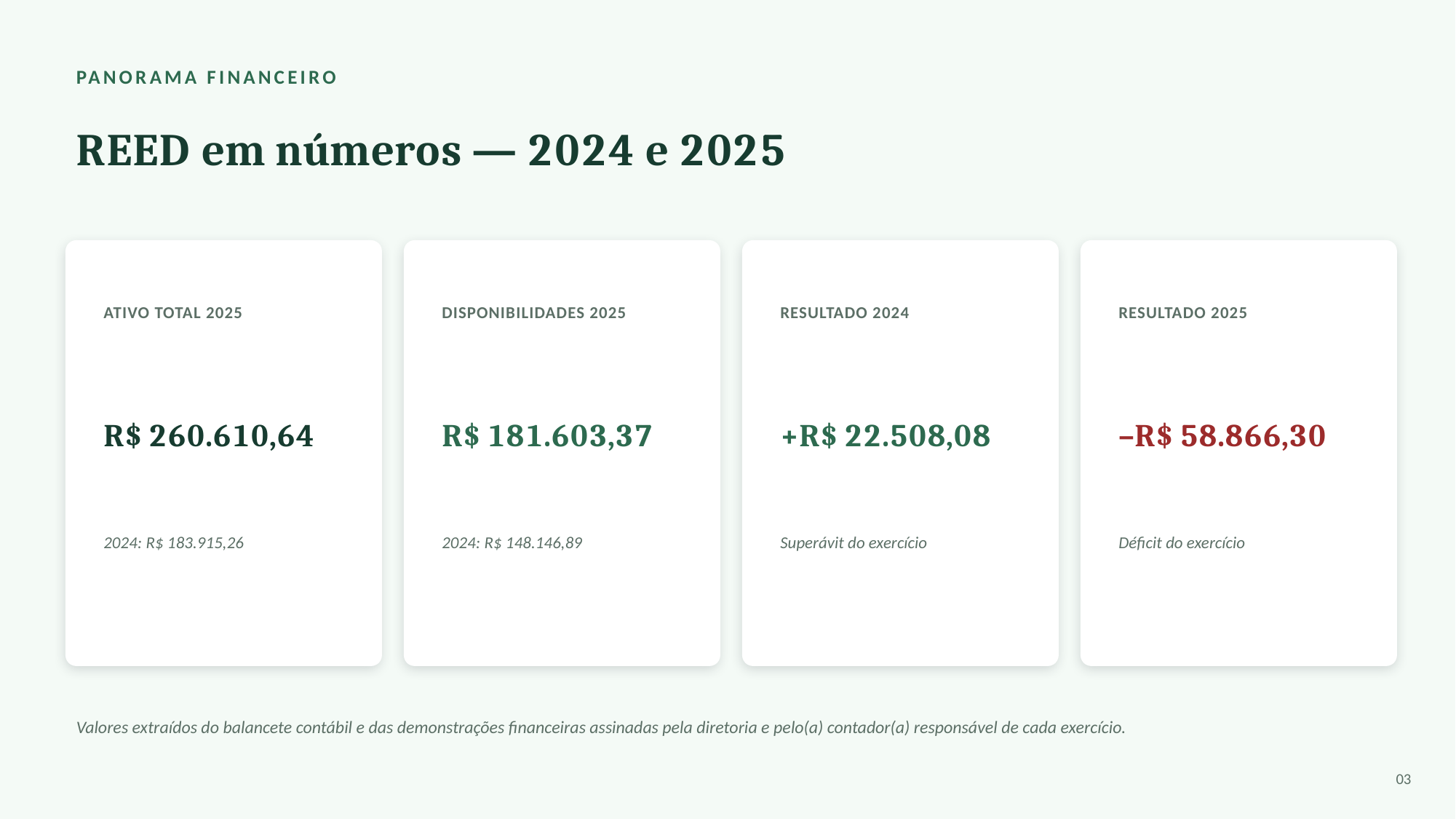

PANORAMA FINANCEIRO
REED em números — 2024 e 2025

ATIVO TOTAL 2025
DISPONIBILIDADES 2025
RESULTADO 2024
RESULTADO 2025
R$ 260.610,64
R$ 181.603,37
+R$ 22.508,08
–R$ 58.866,30
2024: R$ 183.915,26
2024: R$ 148.146,89
Superávit do exercício
Déficit do exercício
Valores extraídos do balancete contábil e das demonstrações financeiras assinadas pela diretoria e pelo(a) contador(a) responsável de cada exercício.
03